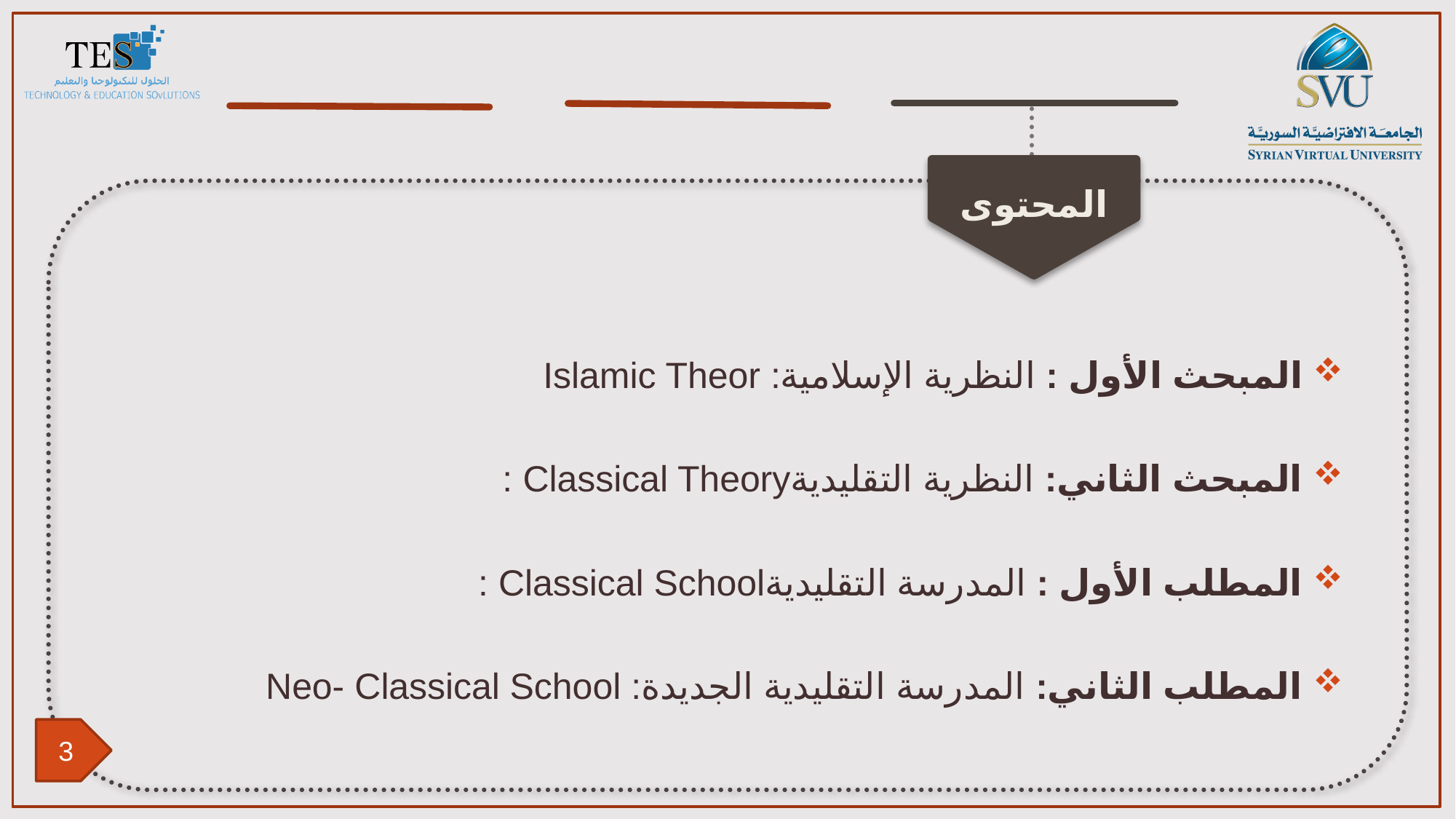

المبحث الأول : النظرية الإسلامية: Islamic Theor
المبحث الثاني: النظرية التقليديةClassical Theory :
المطلب الأول : المدرسة التقليديةClassical School :
المطلب الثاني: المدرسة التقليدية الجديدة: Neo- Classical School